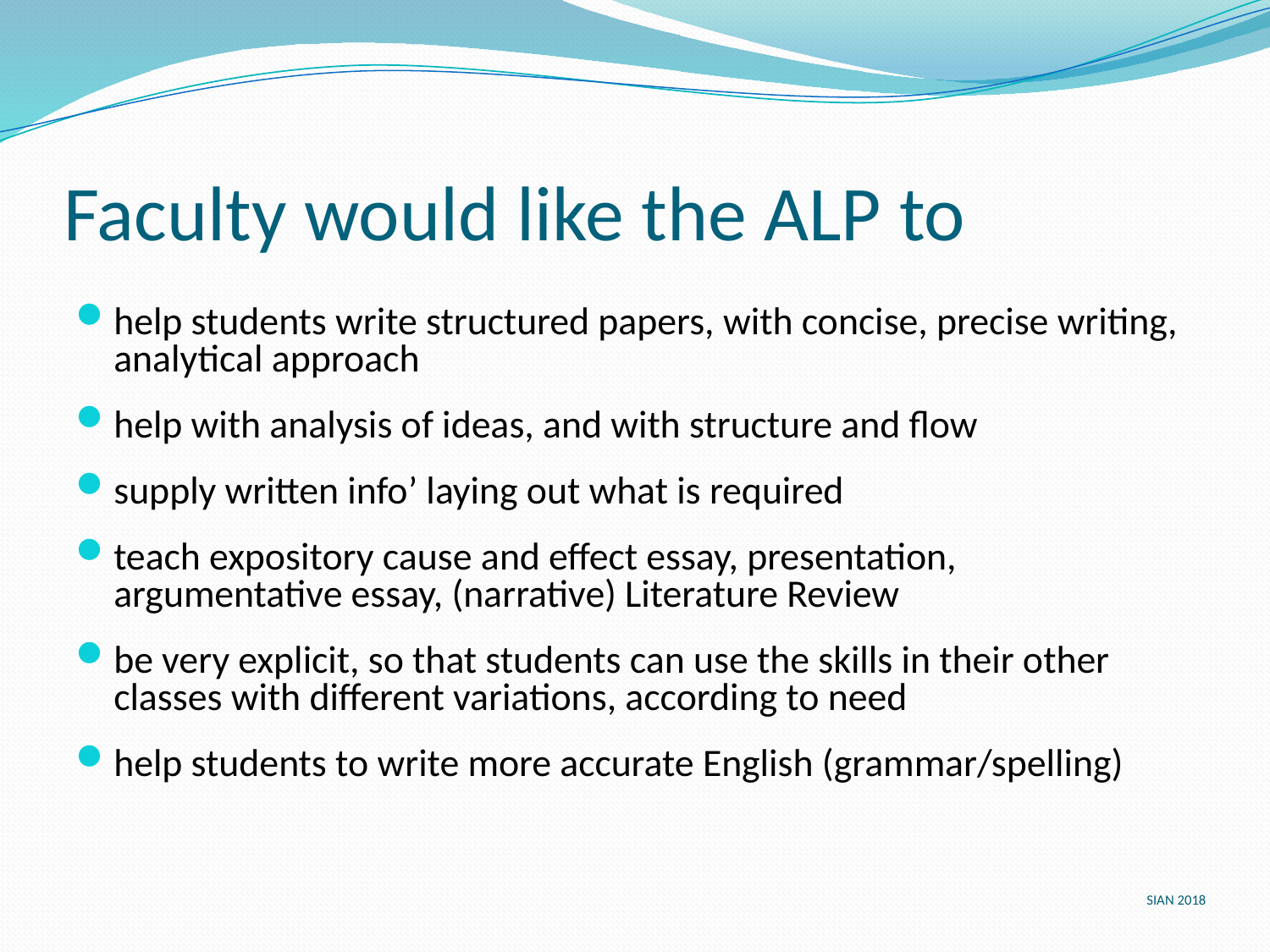

# Faculty would like the ALP to
help students write structured papers, with concise, precise writing, analytical approach
help with analysis of ideas, and with structure and flow
supply written info’ laying out what is required
teach expository cause and effect essay, presentation, argumentative essay, (narrative) Literature Review
be very explicit, so that students can use the skills in their other classes with different variations, according to need
help students to write more accurate English (grammar/spelling)

SIAN 2018